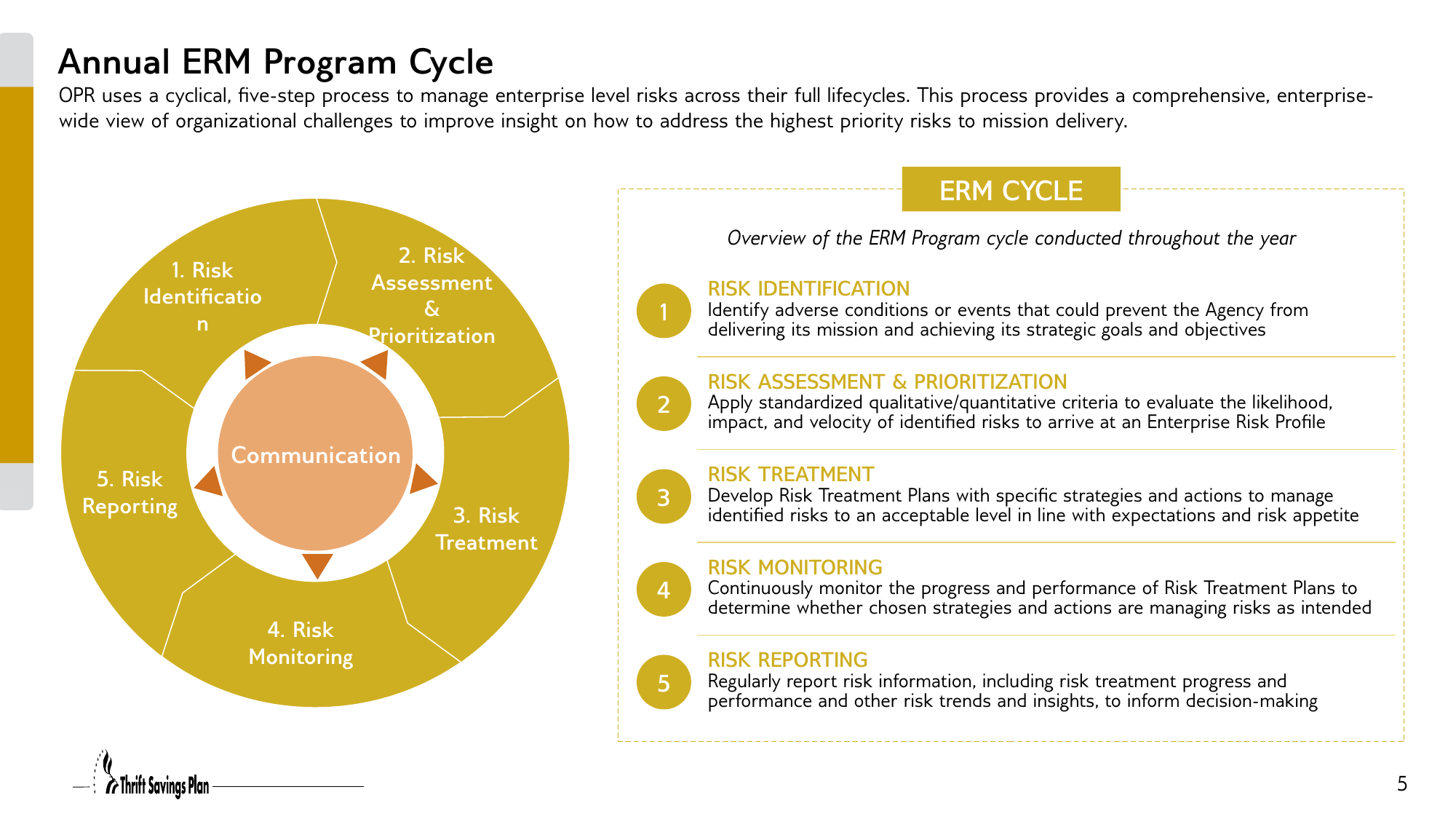

Annual ERM Program Cycle
OPR uses a cyclical, five-step process to manage enterprise level risks across their full lifecycles. This process provides a comprehensive, enterprise-wide view of organizational challenges to improve insight on how to address the highest priority risks to mission delivery.
ERM CYCLE

2. Risk Assessment & Prioritization
1. Risk Identification

Communication
5. Risk Reporting

3. Risk Treatment

4. Risk Monitoring
Overview of the ERM Program cycle conducted throughout the year
| RISK IDENTIFICATION Identify adverse conditions or events that could prevent the Agency from delivering its mission and achieving its strategic goals and objectives |
| --- |
| RISK ASSESSMENT & PRIORITIZATION Apply standardized qualitative/quantitative criteria to evaluate the likelihood, impact, and velocity of identified risks to arrive at an Enterprise Risk Profile |
| RISK TREATMENT Develop Risk Treatment Plans with specific strategies and actions to manage identified risks to an acceptable level in line with expectations and risk appetite |
| RISK MONITORING Continuously monitor the progress and performance of Risk Treatment Plans to determine whether chosen strategies and actions are managing risks as intended |
| RISK REPORTING Regularly report risk information, including risk treatment progress and performance and other risk trends and insights, to inform decision-making |
1
2
3
4
5
5